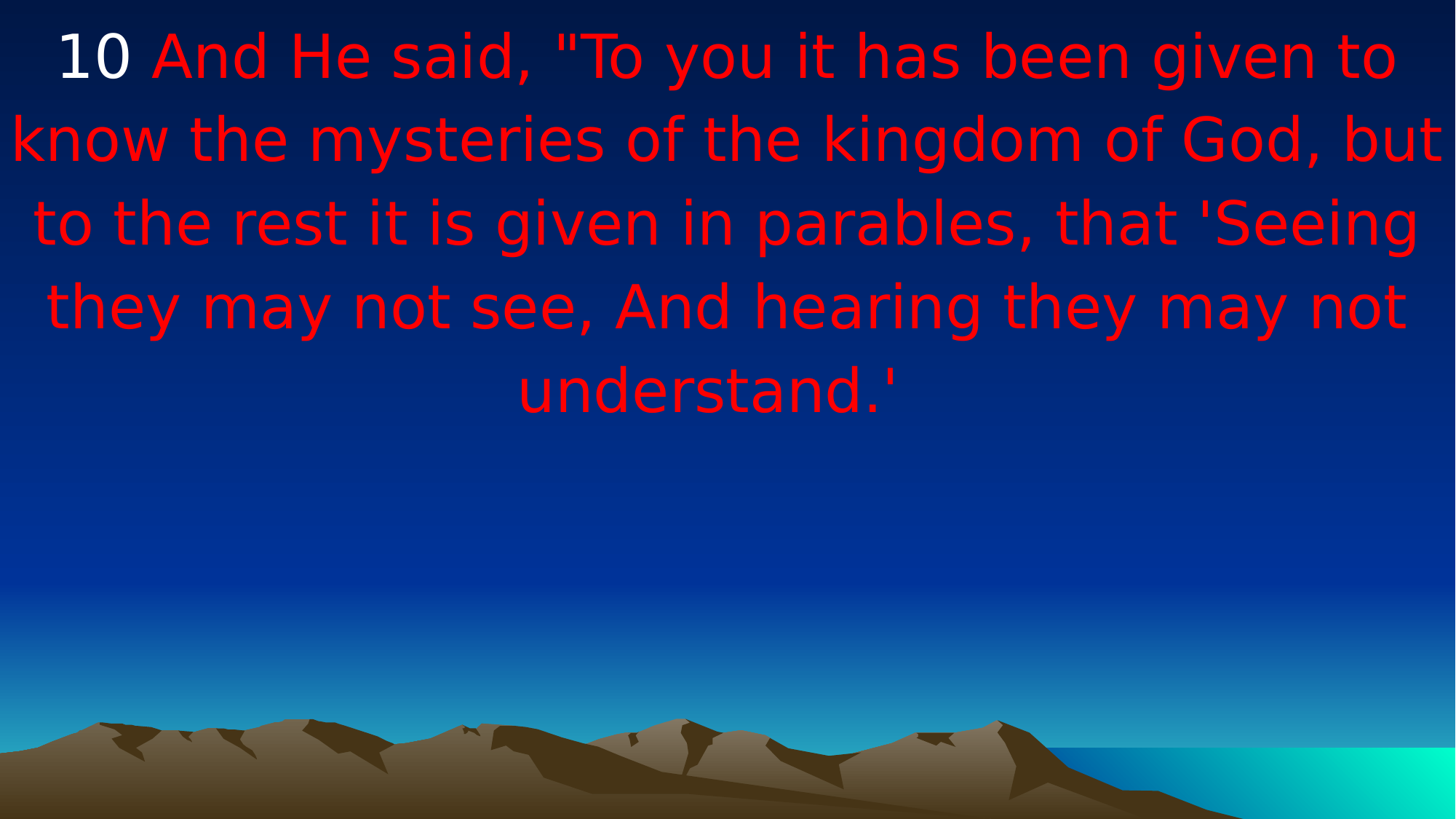

10 And He said, "To you it has been given to know the mysteries of the kingdom of God, but to the rest it is given in parables, that 'Seeing they may not see, And hearing they may not understand.'